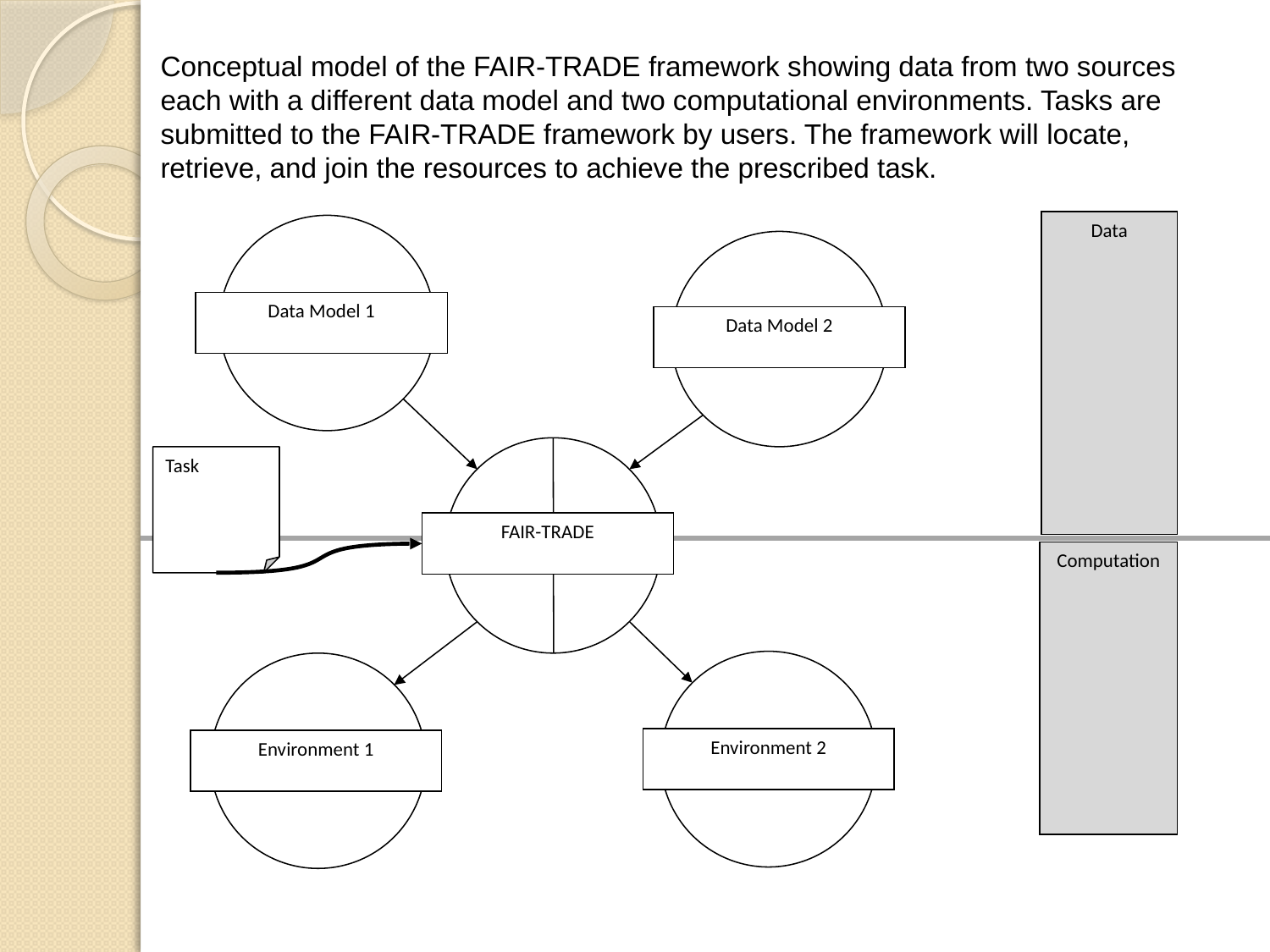

Conceptual model of the FAIR-TRADE framework showing data from two sources each with a different data model and two computational environments. Tasks are submitted to the FAIR-TRADE framework by users. The framework will locate, retrieve, and join the resources to achieve the prescribed task.
Data

Data Model 2
Data Model 1

Task
FAIR-TRADE
Computation

Environment 2

Environment 1